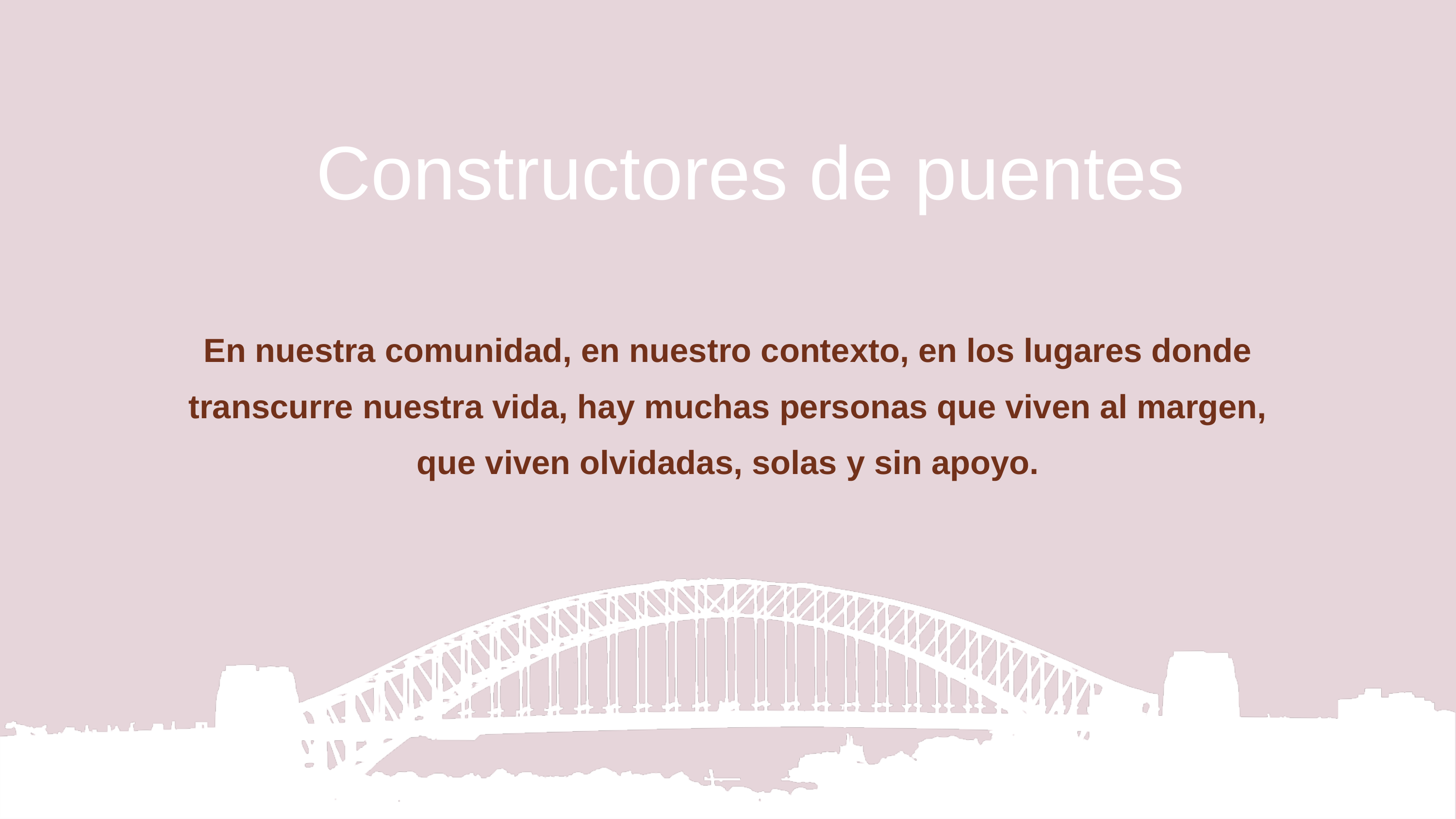

Constructores de puentes
En nuestra comunidad, en nuestro contexto, en los lugares donde transcurre nuestra vida, hay muchas personas que viven al margen, que viven olvidadas, solas y sin apoyo.